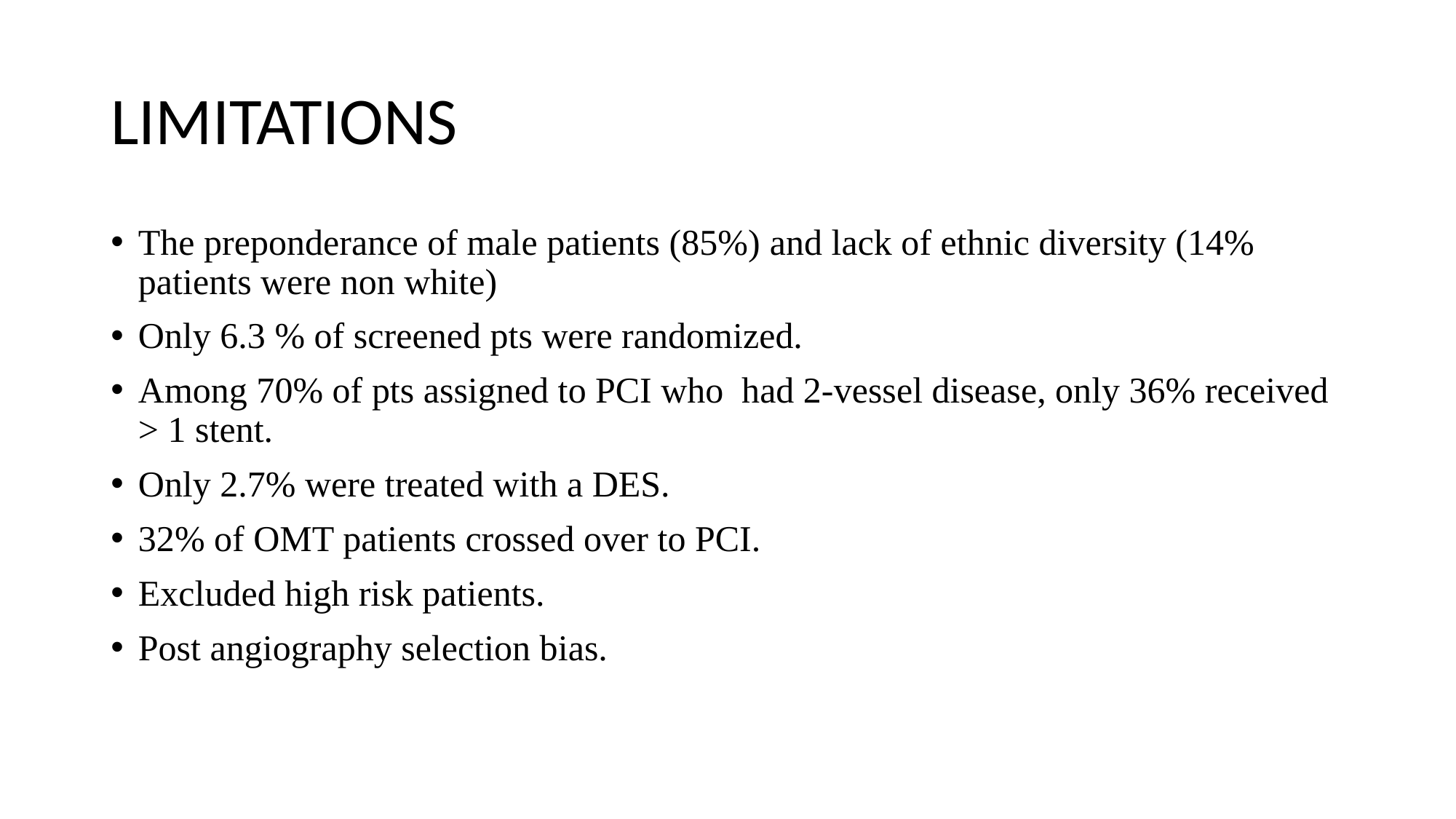

# LIMITATIONS
The preponderance of male patients (85%) and lack of ethnic diversity (14% patients were non white)
Only 6.3 % of screened pts were randomized.
Among 70% of pts assigned to PCI who  had 2-vessel disease, only 36% received > 1 stent.
Only 2.7% were treated with a DES.
32% of OMT patients crossed over to PCI.
Excluded high risk patients.
Post angiography selection bias.